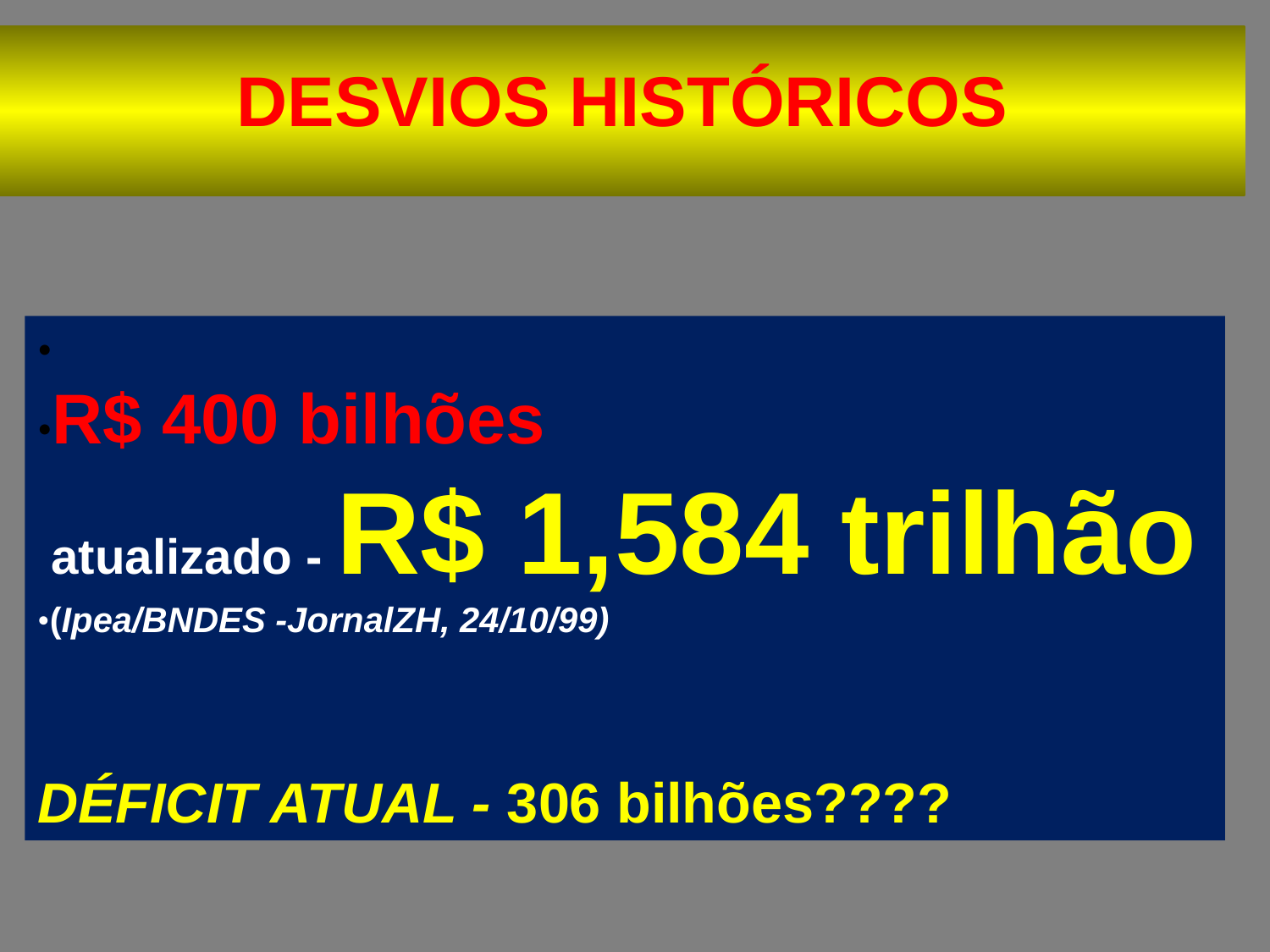

DESVIOS HISTÓRICOS

•
•R$ 400 bilhões
 atualizado - R$ 1,584 trilhão
•(Ipea/BNDES -JornalZH, 24/10/99)

DÉFICIT ATUAL - 306 bilhões????